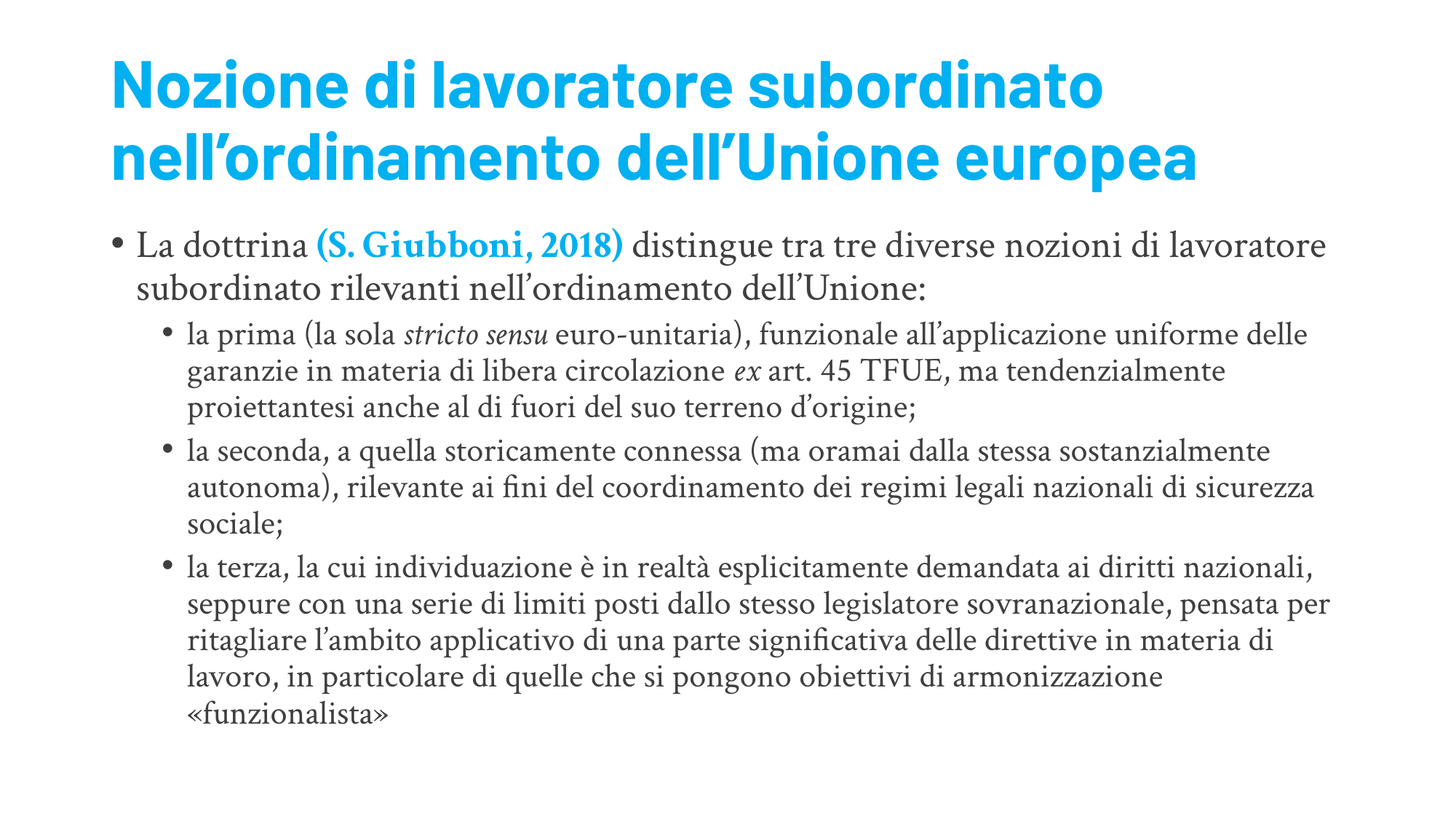

# Nozione di lavoratore subordinato nell’ordinamento dell’Unione europea
La dottrina (S. Giubboni, 2018) distingue tra tre diverse nozioni di lavoratore subordinato rilevanti nell’ordinamento dell’Unione:
la prima (la sola stricto sensu euro-unitaria), funzionale all’applicazione uniforme delle garanzie in materia di libera circolazione ex art. 45 TFUE, ma tendenzialmente proiettantesi anche al di fuori del suo terreno d’origine;
la seconda, a quella storicamente connessa (ma oramai dalla stessa sostanzialmente autonoma), rilevante ai fini del coordinamento dei regimi legali nazionali di sicurezza sociale;
la terza, la cui individuazione è in realtà esplicitamente demandata ai diritti nazionali, seppure con una serie di limiti posti dallo stesso legislatore sovranazionale, pensata per ritagliare l’ambito applicativo di una parte significativa delle direttive in materia di lavoro, in particolare di quelle che si pongono obiettivi di armonizzazione «funzionalista»